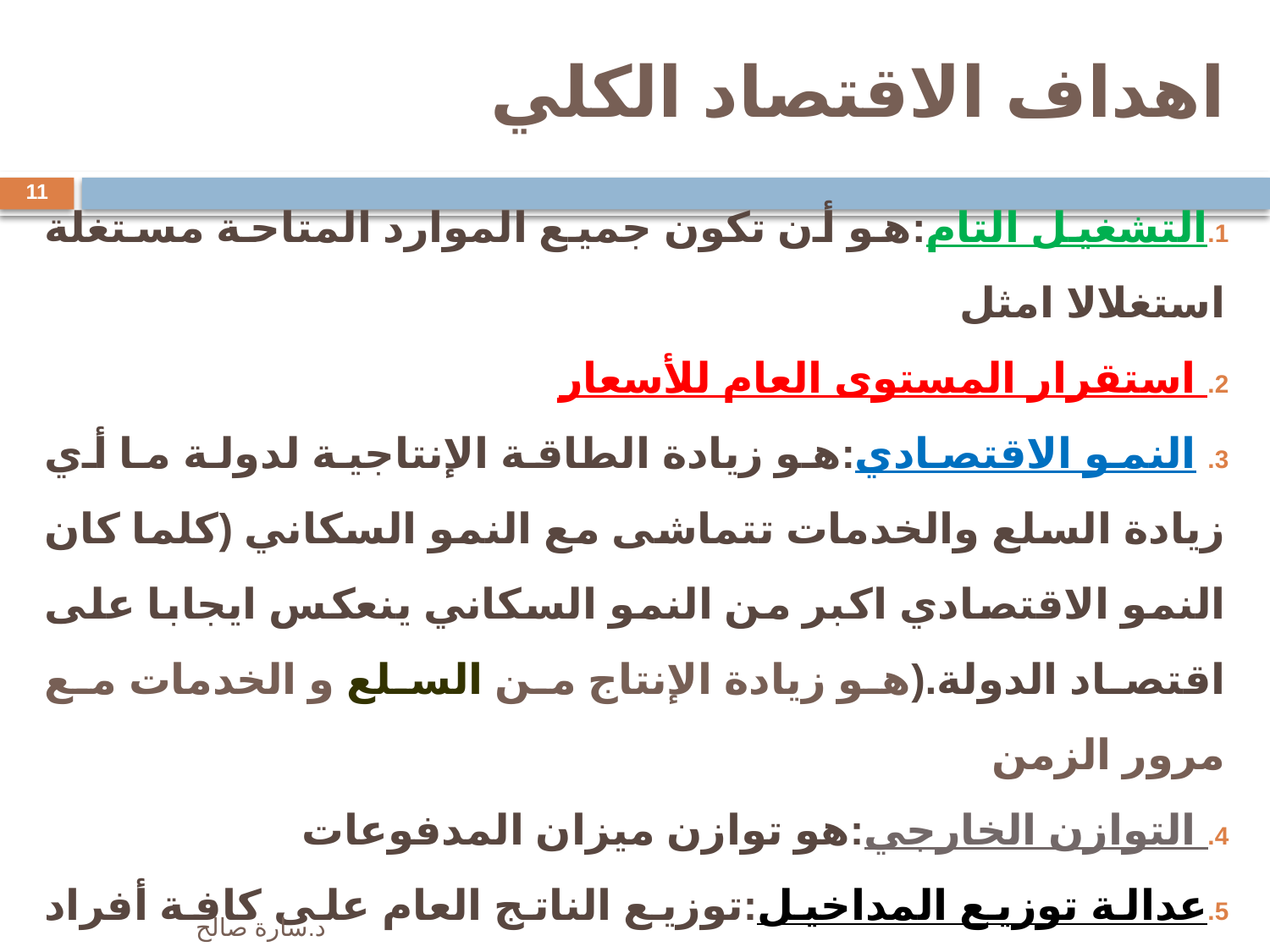

# اهداف الاقتصاد الكلي
التشغيل التام:هو أن تكون جميع الموارد المتاحة مستغلة استغلالا امثل
 استقرار المستوى العام للأسعار
 النمو الاقتصادي:هو زيادة الطاقة الإنتاجية لدولة ما أي زيادة السلع والخدمات تتماشى مع النمو السكاني (كلما كان النمو الاقتصادي اكبر من النمو السكاني ينعكس ايجابا على اقتصاد الدولة.(هو زيادة الإنتاج من السلع و الخدمات مع مرور الزمن
 التوازن الخارجي:هو توازن ميزان المدفوعات
عدالة توزيع المداخيل:توزيع الناتج العام على كافة أفراد المجتمع
11
د.سارة صالح